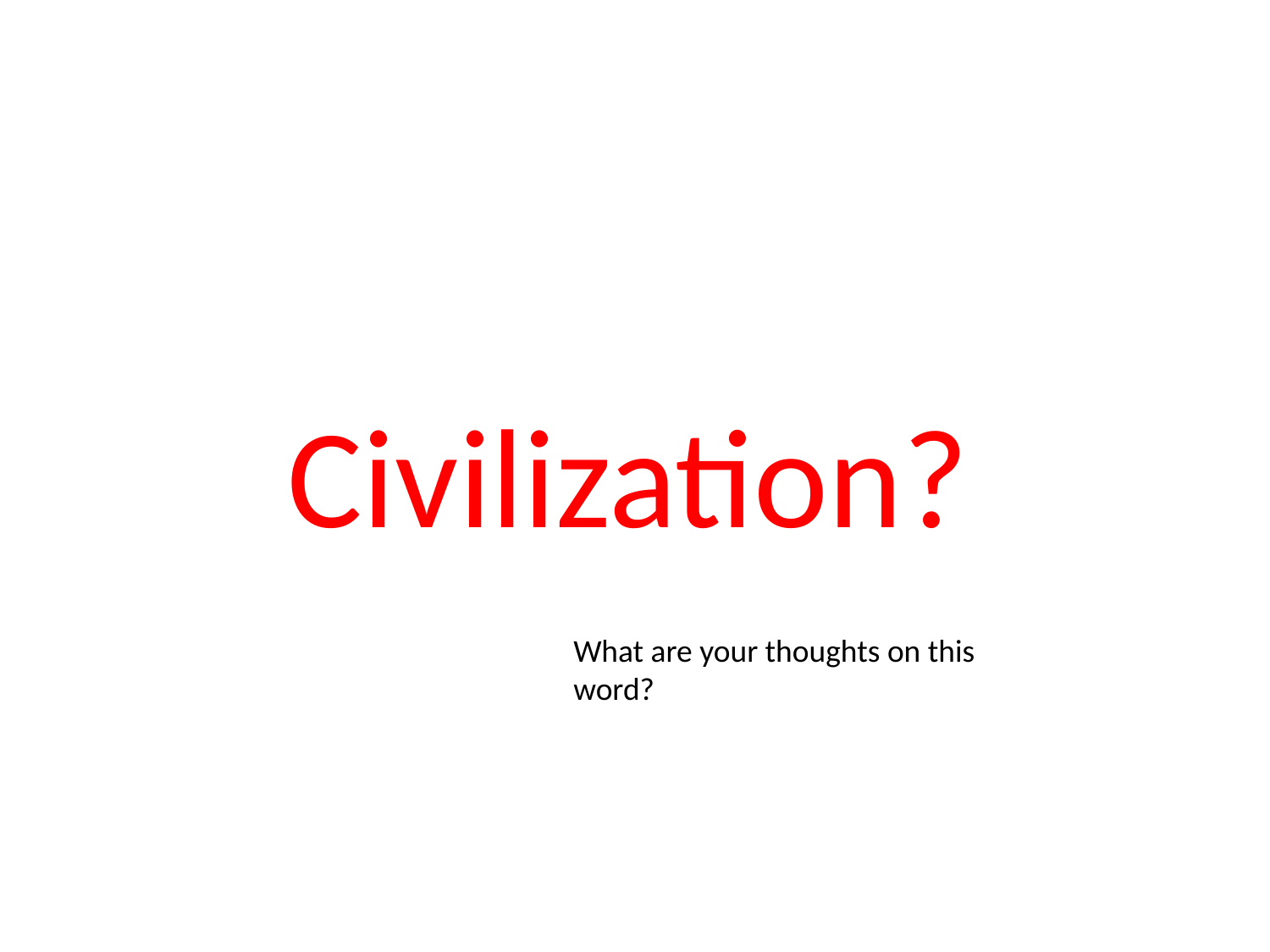

Civilization?
What are your thoughts on this word?